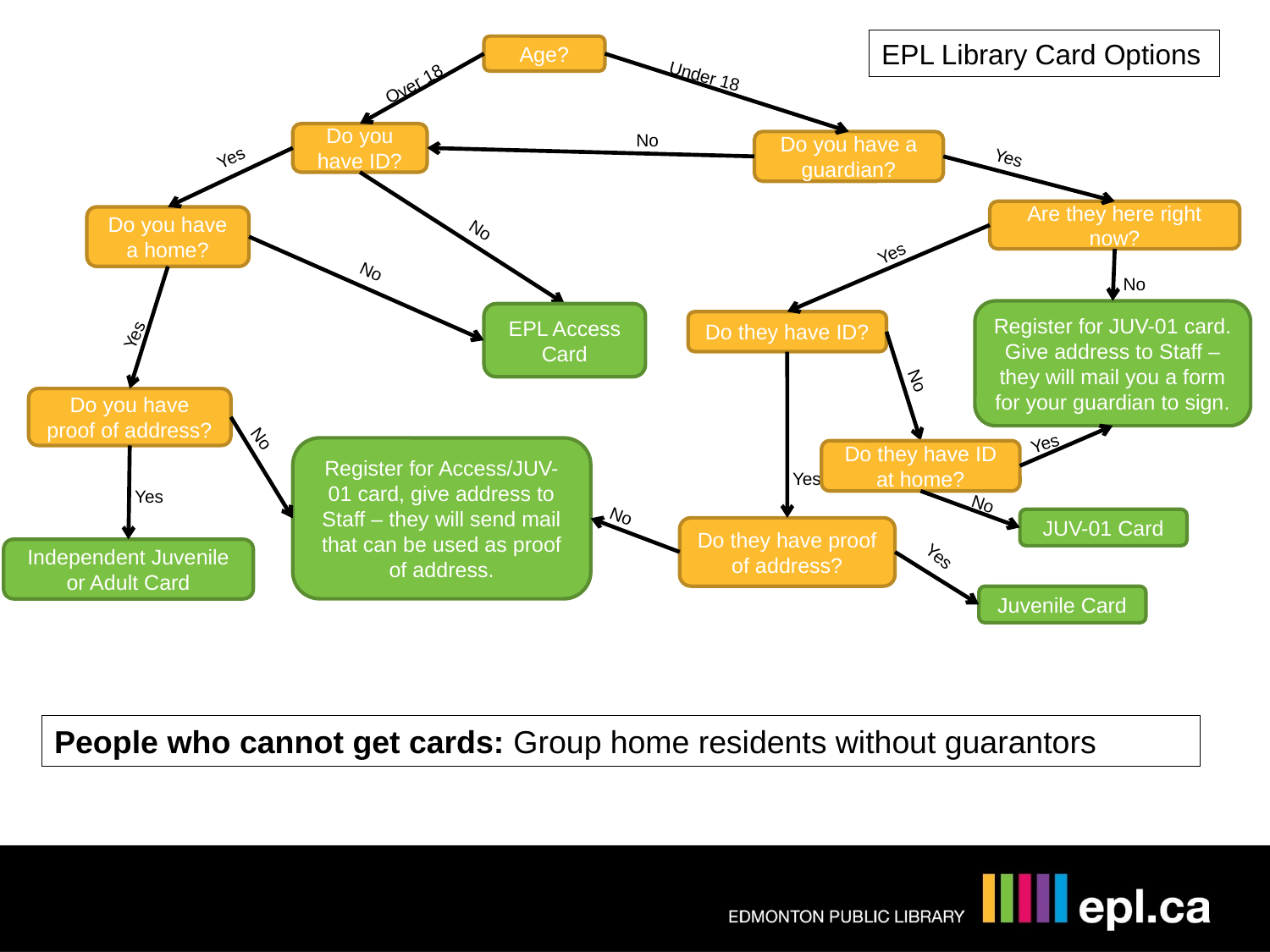

EPL Library Card Options
Age?
Under 18
Over 18
No
Do you have ID?
Do you have a guardian?
Yes
Yes
Are they here right now?
Do you have a home?
No
Yes
No
No
Register for JUV-01 card. Give address to Staff – they will mail you a form for your guardian to sign.
EPL Access Card
Do they have ID?
Yes
No
Do you have proof of address?
No
Yes
Register for Access/JUV-01 card, give address to Staff – they will send mail that can be used as proof of address.
Do they have ID at home?
Yes
Yes
No
No
JUV-01 Card
Do they have proof of address?
Independent Juvenile or Adult Card
Yes
Juvenile Card
People who cannot get cards: Group home residents without guarantors